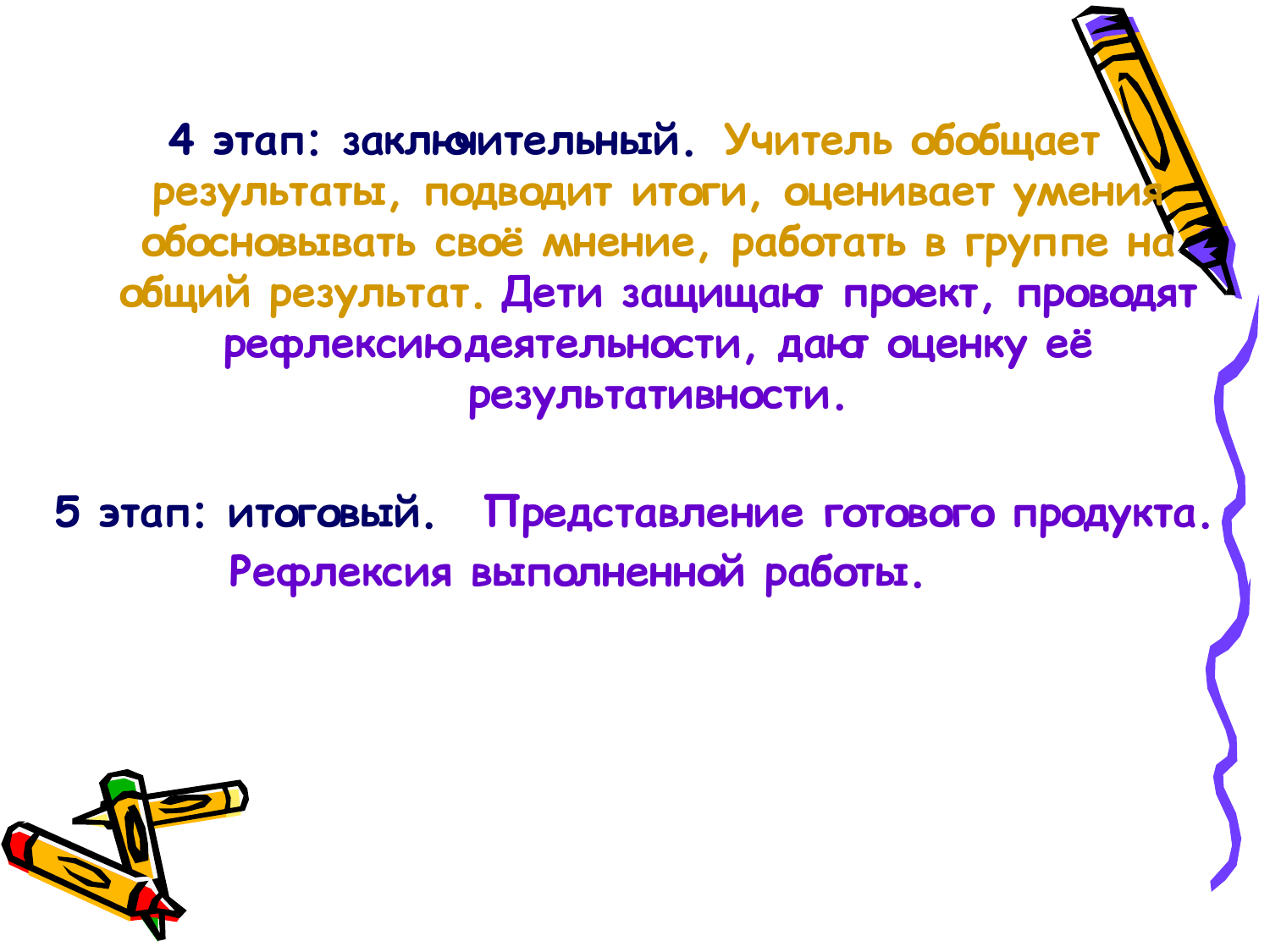

#

4 этап: заключительный.	Учитель обобщает результаты, подводит итоги, оценивает умения обосновывать своё мнение, работать в группе на общий результат.	Дети защищают проект, проводят рефлексию деятельности, дают оценку её результативности.

5 этап: итоговый.	Представление готового продукта.
Рефлексия выполненной работы.